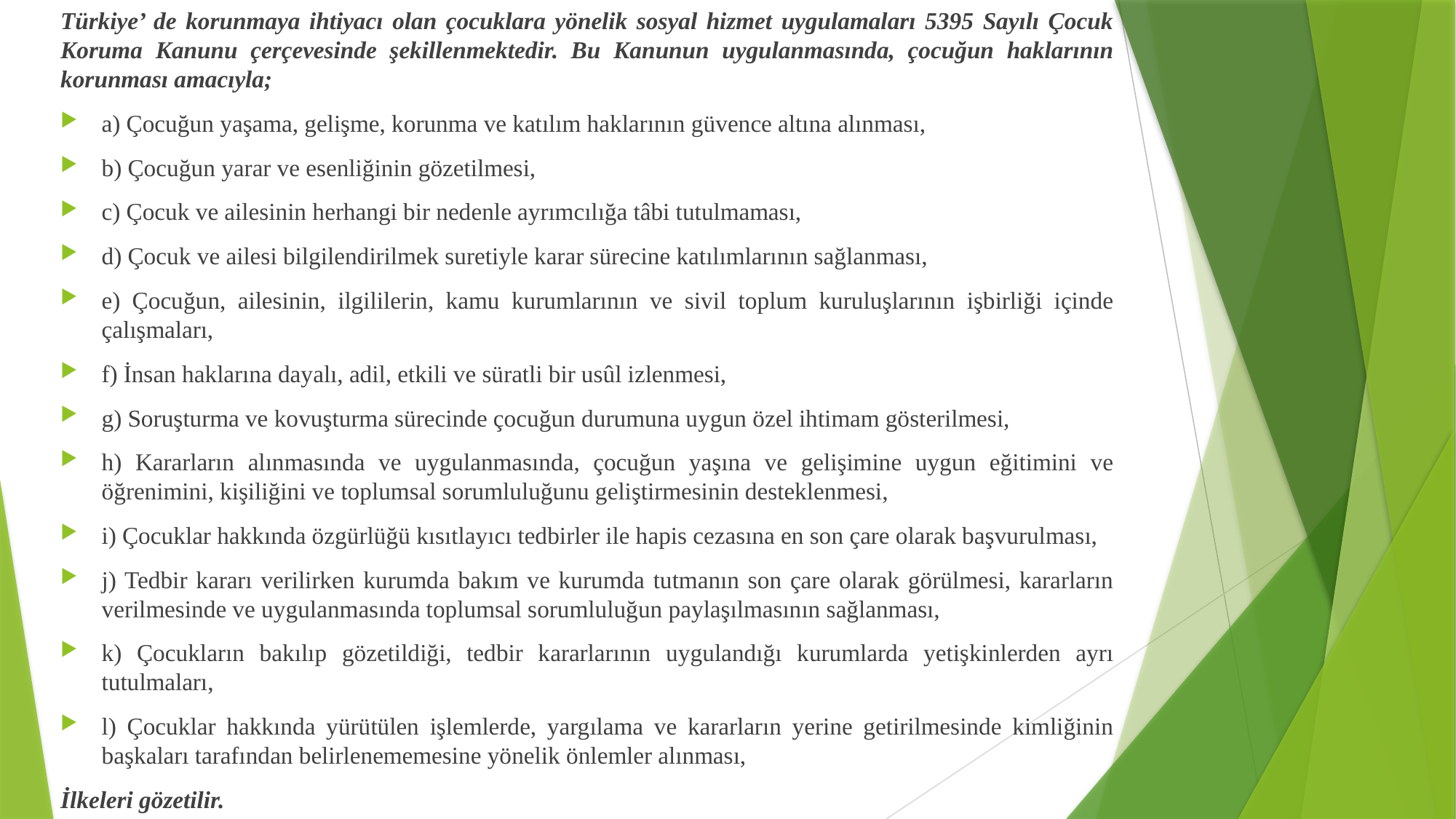

Türkiye’ de korunmaya ihtiyacı olan çocuklara yönelik sosyal hizmet uygulamaları 5395 Sayılı Çocuk Koruma Kanunu çerçevesinde şekillenmektedir. Bu Kanunun uygulanmasında, çocuğun haklarının korunması amacıyla;
a) Çocuğun yaşama, gelişme, korunma ve katılım haklarının güvence altına alınması,
b) Çocuğun yarar ve esenliğinin gözetilmesi,
c) Çocuk ve ailesinin herhangi bir nedenle ayrımcılığa tâbi tutulmaması,
d) Çocuk ve ailesi bilgilendirilmek suretiyle karar sürecine katılımlarının sağlanması,
e) Çocuğun, ailesinin, ilgililerin, kamu kurumlarının ve sivil toplum kuruluşlarının işbirliği içinde çalışmaları,
f) İnsan haklarına dayalı, adil, etkili ve süratli bir usûl izlenmesi,
g) Soruşturma ve kovuşturma sürecinde çocuğun durumuna uygun özel ihtimam gösterilmesi,
h) Kararların alınmasında ve uygulanmasında, çocuğun yaşına ve gelişimine uygun eğitimini ve öğrenimini, kişiliğini ve toplumsal sorumluluğunu geliştirmesinin desteklenmesi,
i) Çocuklar hakkında özgürlüğü kısıtlayıcı tedbirler ile hapis cezasına en son çare olarak başvurulması,
j) Tedbir kararı verilirken kurumda bakım ve kurumda tutmanın son çare olarak görülmesi, kararların verilmesinde ve uygulanmasında toplumsal sorumluluğun paylaşılmasının sağlanması,
k) Çocukların bakılıp gözetildiği, tedbir kararlarının uygulandığı kurumlarda yetişkinlerden ayrı tutulmaları,
l) Çocuklar hakkında yürütülen işlemlerde, yargılama ve kararların yerine getirilmesinde kimliğinin başkaları tarafından belirlenememesine yönelik önlemler alınması,
İlkeleri gözetilir.